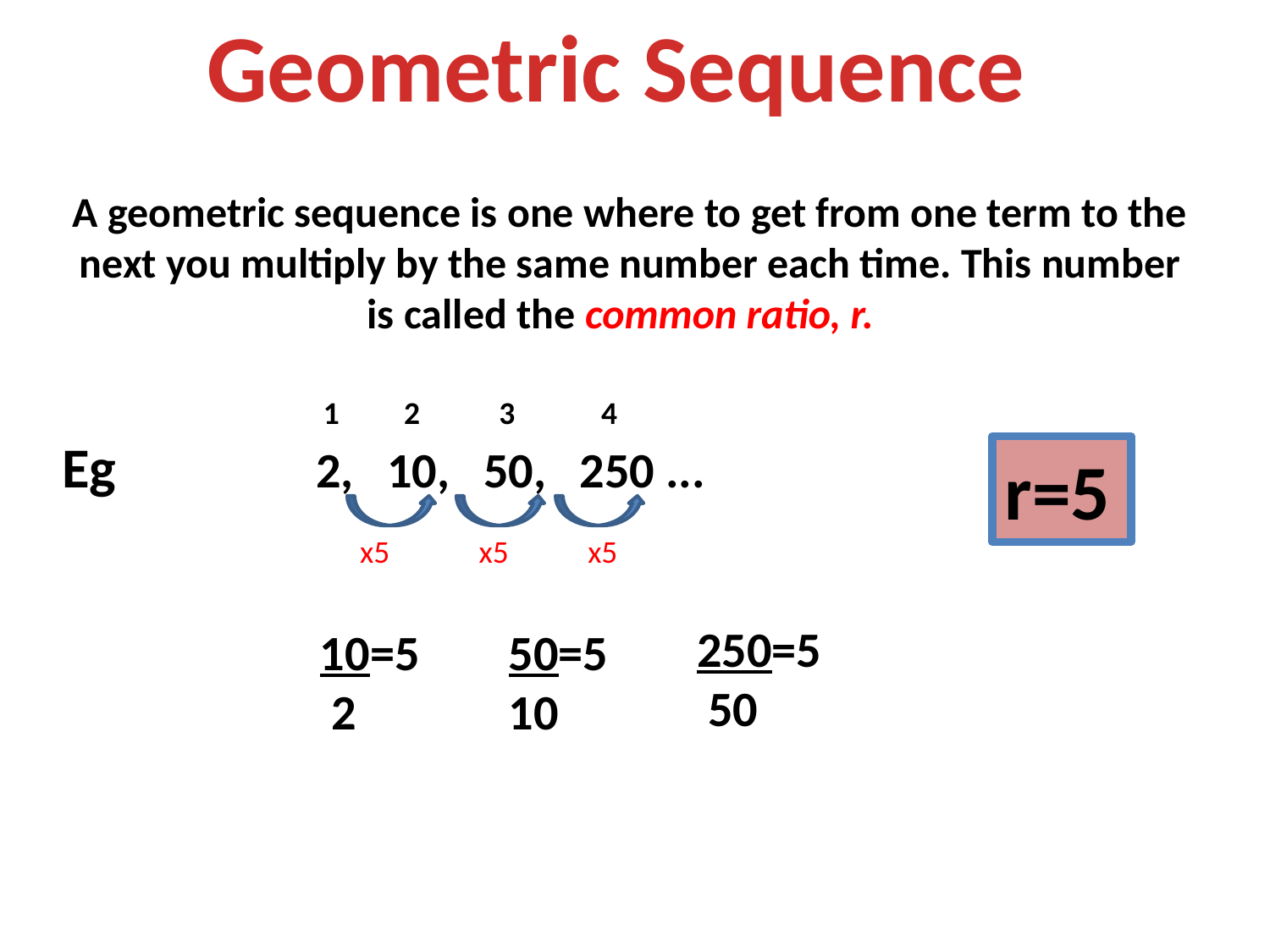

Geometric Sequence

A geometric sequence is one where to get from one term to the next you multiply by the same number each time. This number is called the common ratio, r.
		 1         2           3            4
Eg 		2,   10,   50,   250 ...
r=5

x5
x5
x5
250=5
 50
10=5
 2
50=5
10